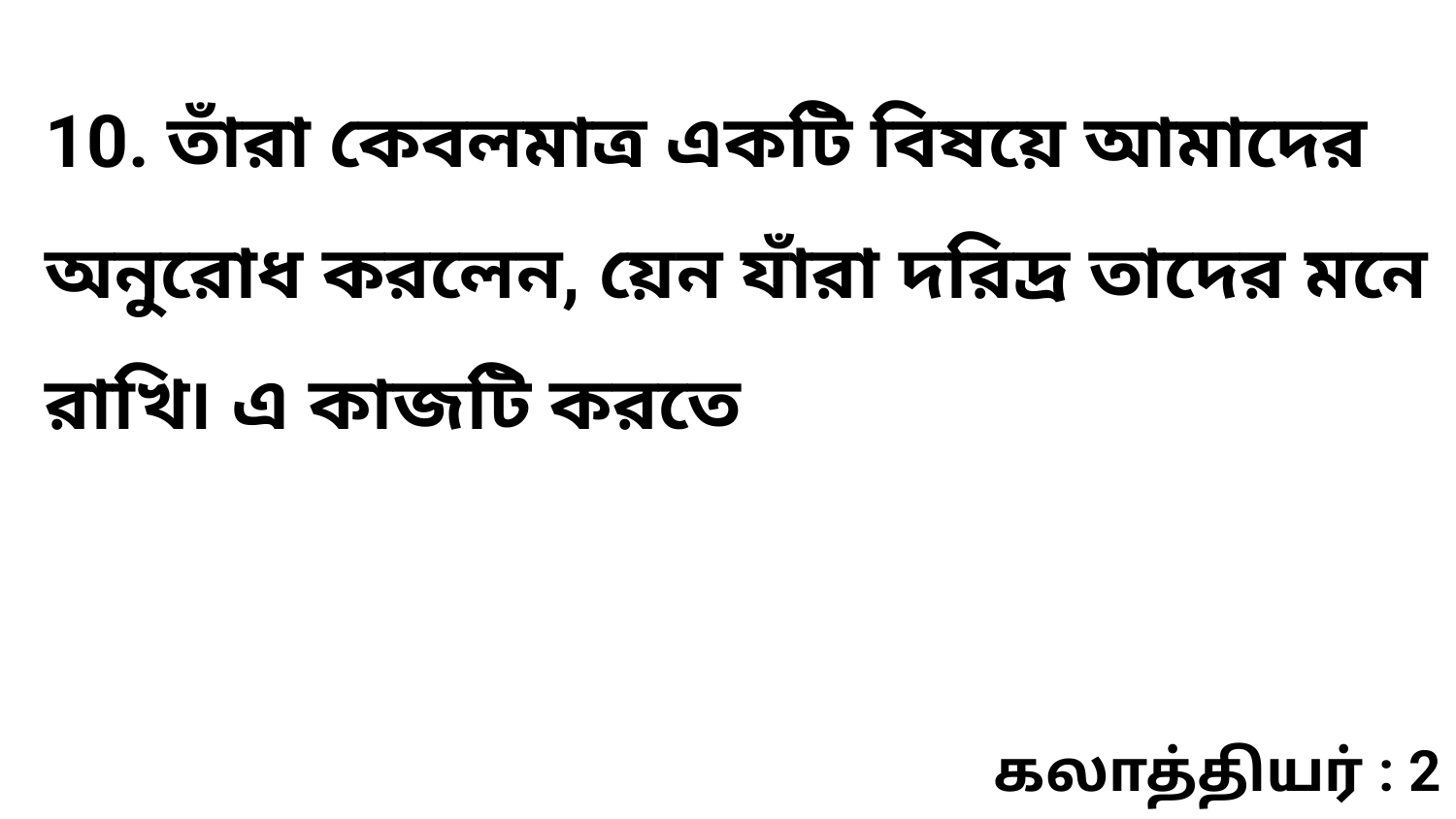

10. তাঁরা কেবলমাত্র একটি বিষয়ে আমাদের অনুরোধ করলেন, য়েন যাঁরা দরিদ্র তাদের মনে রাখি৷ এ কাজটি করতে
கலாத்தியர் : 2